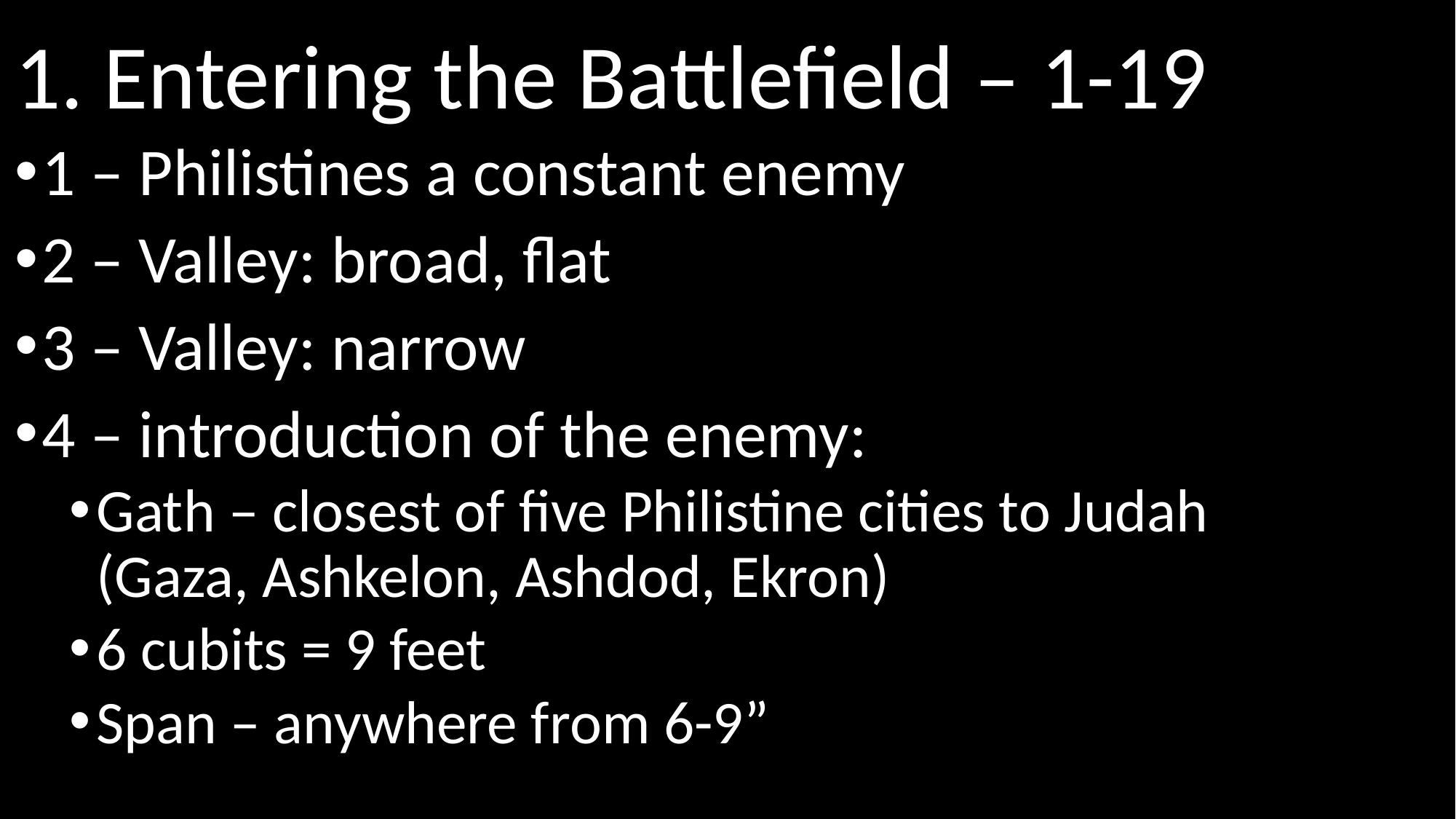

# 1. Entering the Battlefield – 1-19
1 – Philistines a constant enemy
2 – Valley: broad, flat
3 – Valley: narrow
4 – introduction of the enemy:
Gath – closest of five Philistine cities to Judah
(Gaza, Ashkelon, Ashdod, Ekron)
6 cubits = 9 feet
Span – anywhere from 6-9”